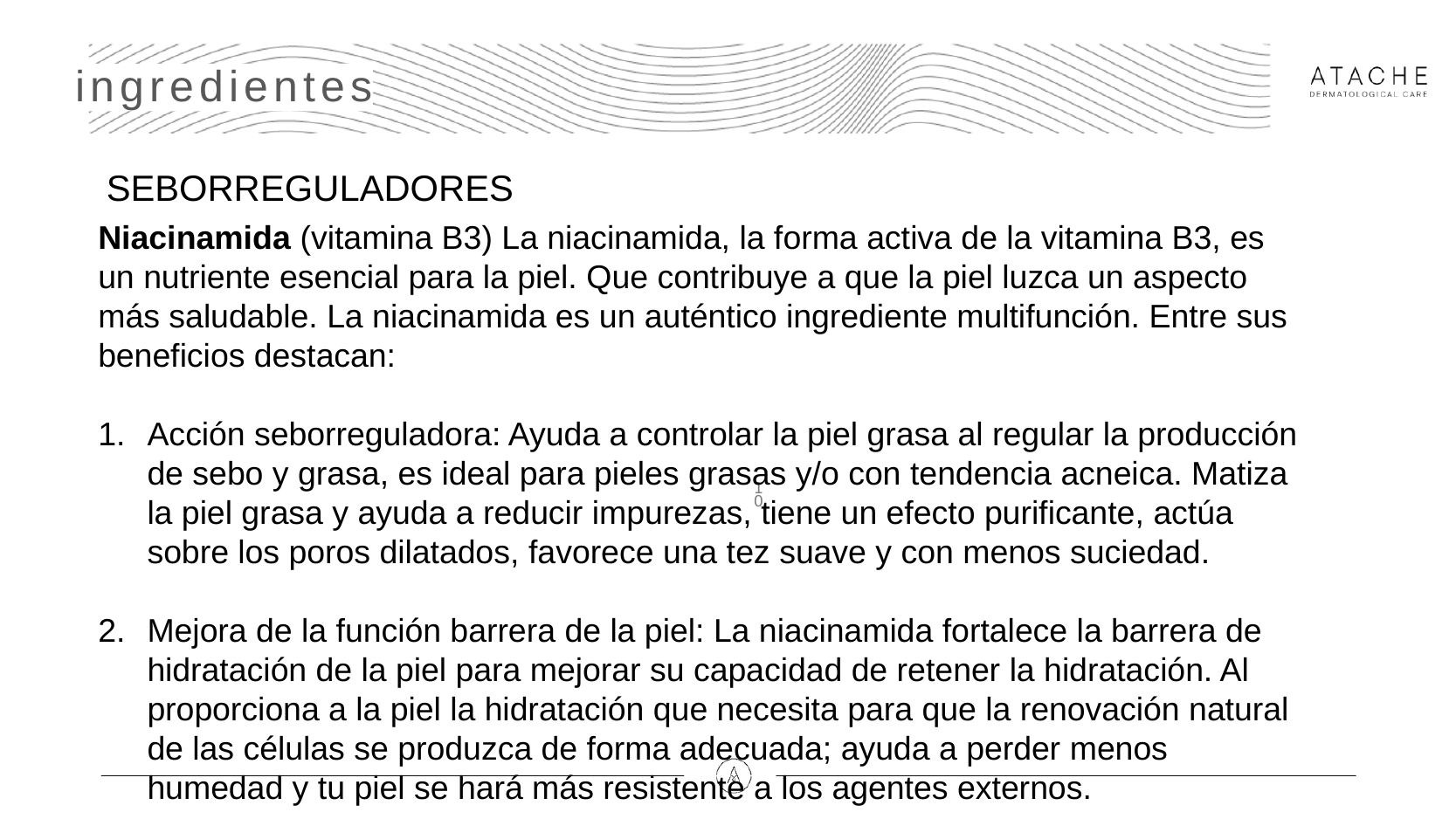

ingredientes
SEBORREGULADORES
Niacinamida (vitamina B3) La niacinamida, la forma activa de la vitamina B3, es un nutriente esencial para la piel. Que contribuye a que la piel luzca un aspecto más saludable. La niacinamida es un auténtico ingrediente multifunción. Entre sus beneficios destacan:

Acción seborreguladora: Ayuda a controlar la piel grasa al regular la producción de sebo y grasa, es ideal para pieles grasas y/o con tendencia acneica. Matiza la piel grasa y ayuda a reducir impurezas, tiene un efecto purificante, actúa sobre los poros dilatados, favorece una tez suave y con menos suciedad.

Mejora de la función barrera de la piel: La niacinamida fortalece la barrera de hidratación de la piel para mejorar su capacidad de retener la hidratación. Al proporciona a la piel la hidratación que necesita para que la renovación natural de las células se produzca de forma adecuada; ayuda a perder menos humedad y tu piel se hará más resistente a los agentes externos.

10